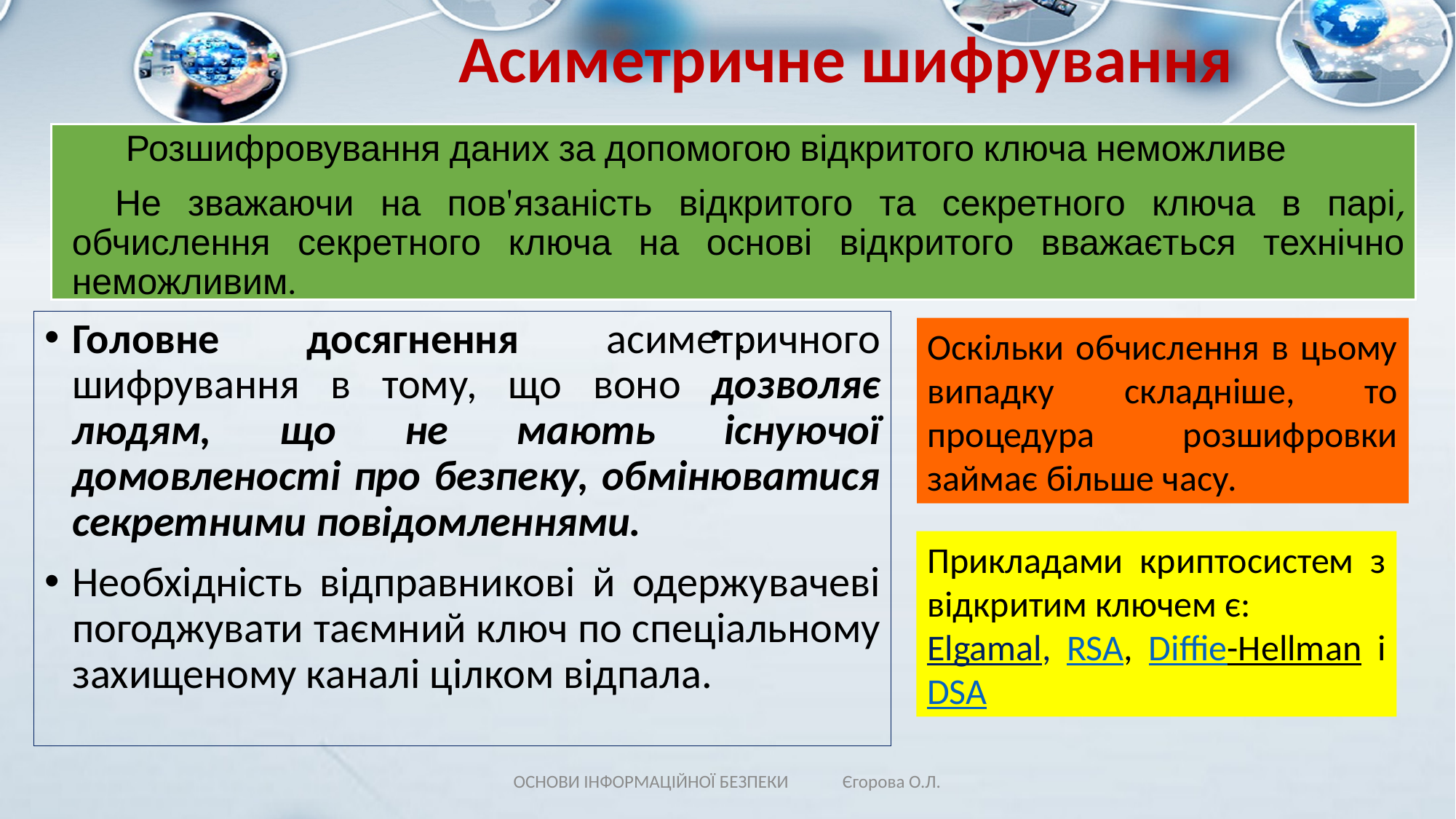

# Асиметричне шифрування
       Розшифровування даних за допомогою відкритого ключа неможливе
Не зважаючи на пов'язаність відкритого та секретного ключа в парі, обчислення секретного ключа на основі відкритого вважається технічно неможливим.
.

Головне досягнення асиметричного шифрування в тому, що воно дозволяє людям, що не мають існуючої домовленості про безпеку, обмінюватися секретними повідомленнями.
Необхідність відправникові й одержувачеві погоджувати таємний ключ по спеціальному захищеному каналі цілком відпала.
Оскільки обчислення в цьому випадку складніше, то процедура розшифровки займає більше часу.
Прикладами криптосистем з відкритим ключем є:
Elgamal, RSA, Diffie-Hellman і DSA
ОСНОВИ ІНФОРМАЦІЙНОЇ БЕЗПЕКИ             Єгорова О.Л.